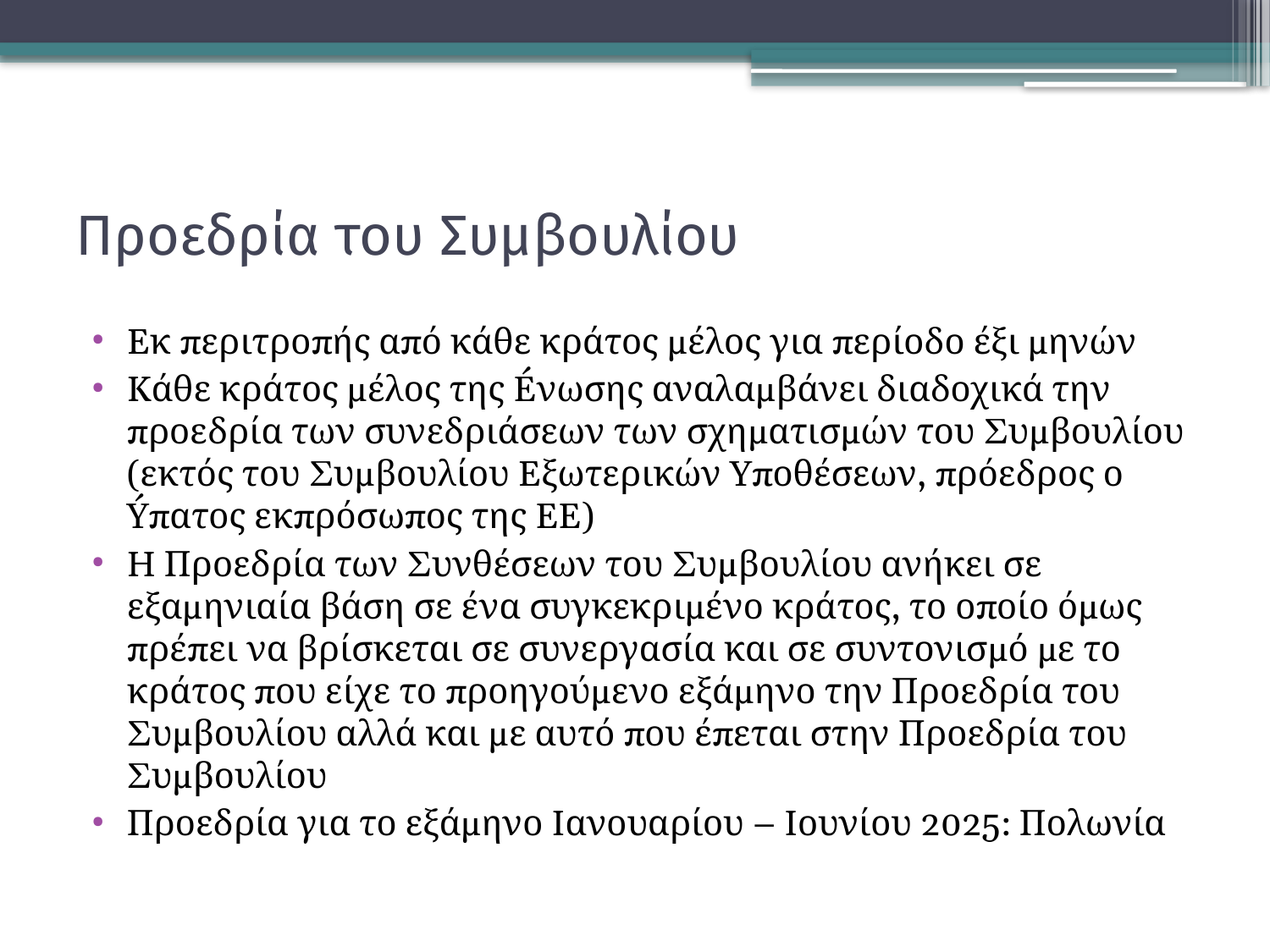

# Προεδρία του Συμβουλίου
Εκ περιτροπής από κάθε κράτος μέλος για περίοδο έξι μηνών
Κάθε κράτος μέλος της Ένωσης αναλαμβάνει διαδοχικά την προεδρία των συνεδριάσεων των σχηματισμών του Συμβουλίου (εκτός του Συμβουλίου Εξωτερικών Υποθέσεων, πρόεδρος ο Ύπατος εκπρόσωπος της ΕΕ)
Η Προεδρία των Συνθέσεων του Συμβουλίου ανήκει σε εξαμηνιαία βάση σε ένα συγκεκριμένο κράτος, το οποίο όμως πρέπει να βρίσκεται σε συνεργασία και σε συντονισμό με το κράτος που είχε το προηγούμενο εξάμηνο την Προεδρία του Συμβουλίου αλλά και με αυτό που έπεται στην Προεδρία του Συμβουλίου
Προεδρία για το εξάμηνο Ιανουαρίου – Ιουνίου 2025: Πολωνία